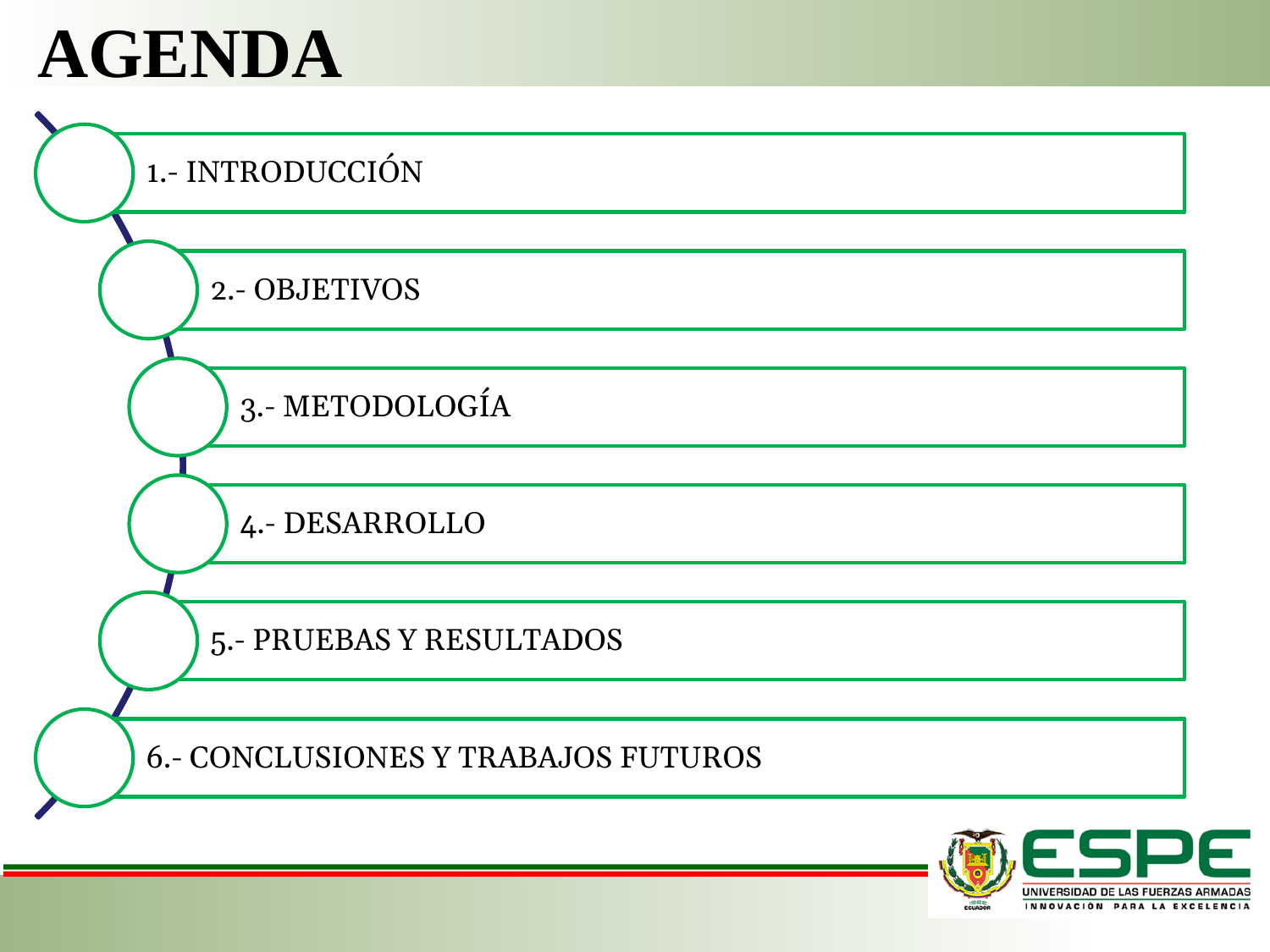

# agenda
1.- INTRODUCCIÓN
2.- OBJETIVOS
3.- METODOLOGÍA
4.- DESARROLLO
5.- PRUEBAS Y RESULTADOS
6.- CONCLUSIONES Y TRABAJOS FUTUROS